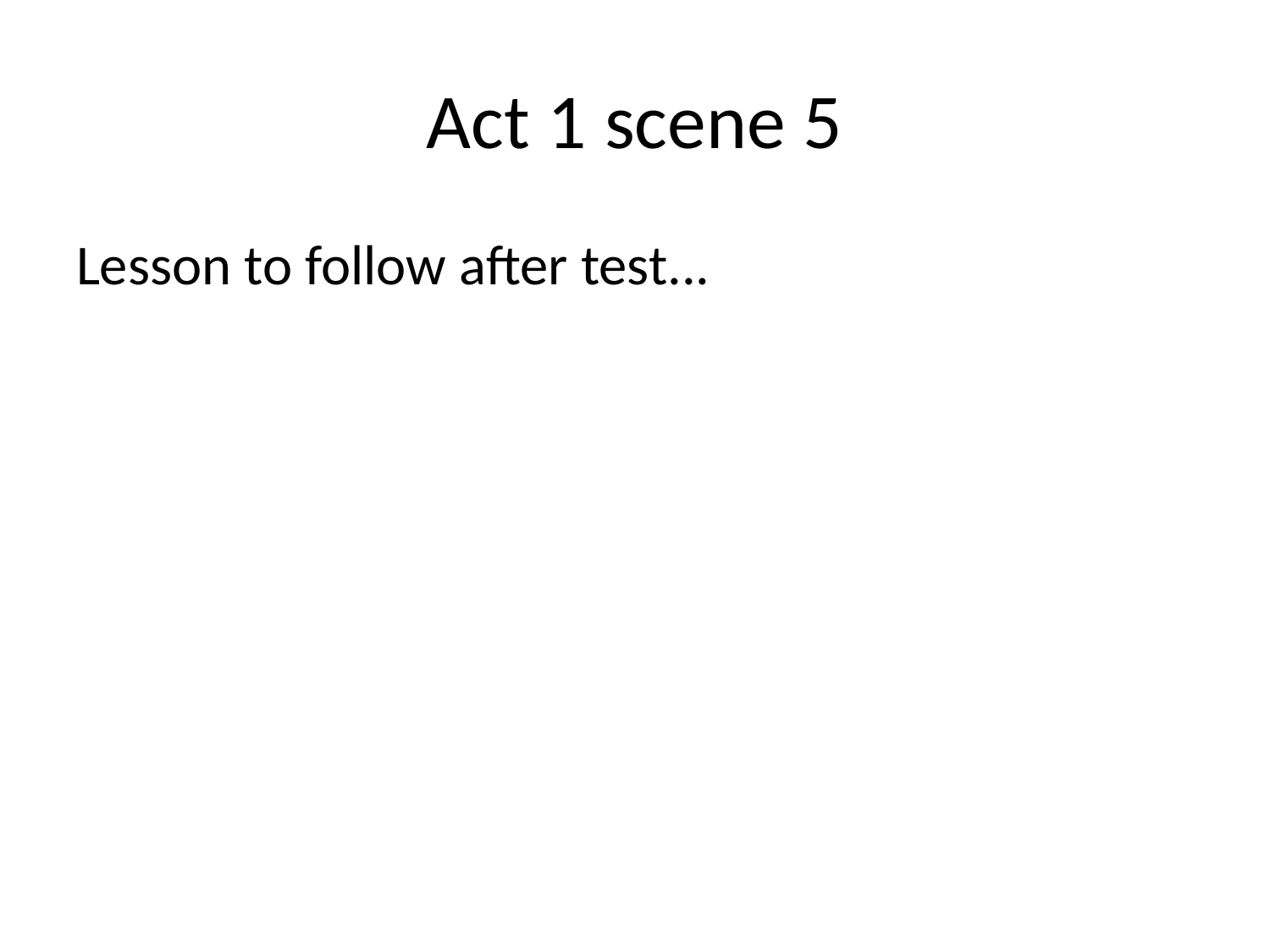

# Act 1 scene 5
Lesson to follow after test...